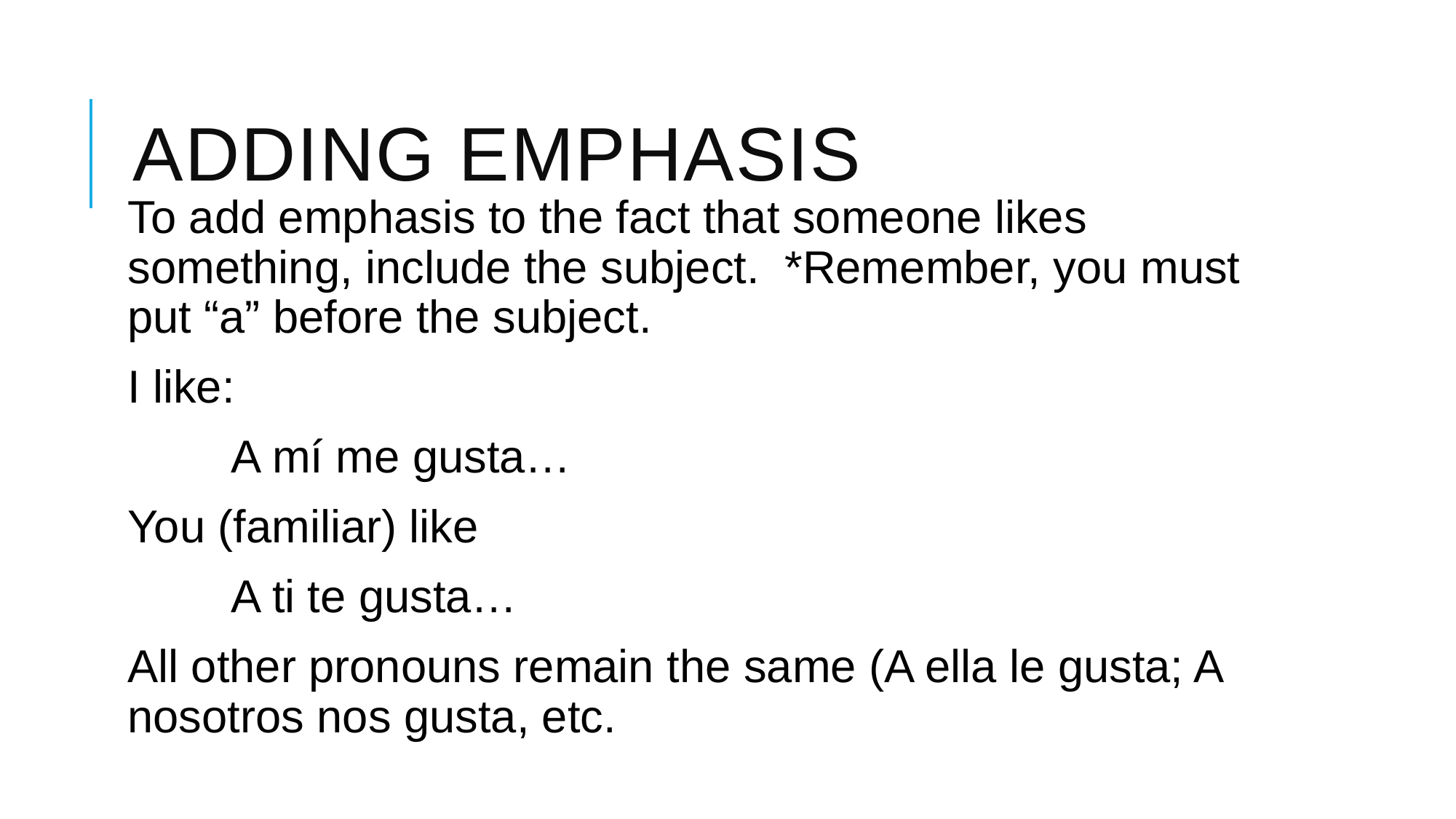

# Adding emphasis
To add emphasis to the fact that someone likes something, include the subject.  *Remember, you must put “a” before the subject.
I like:
	A mí me gusta…
You (familiar) like
	A ti te gusta…
All other pronouns remain the same (A ella le gusta; A nosotros nos gusta, etc.